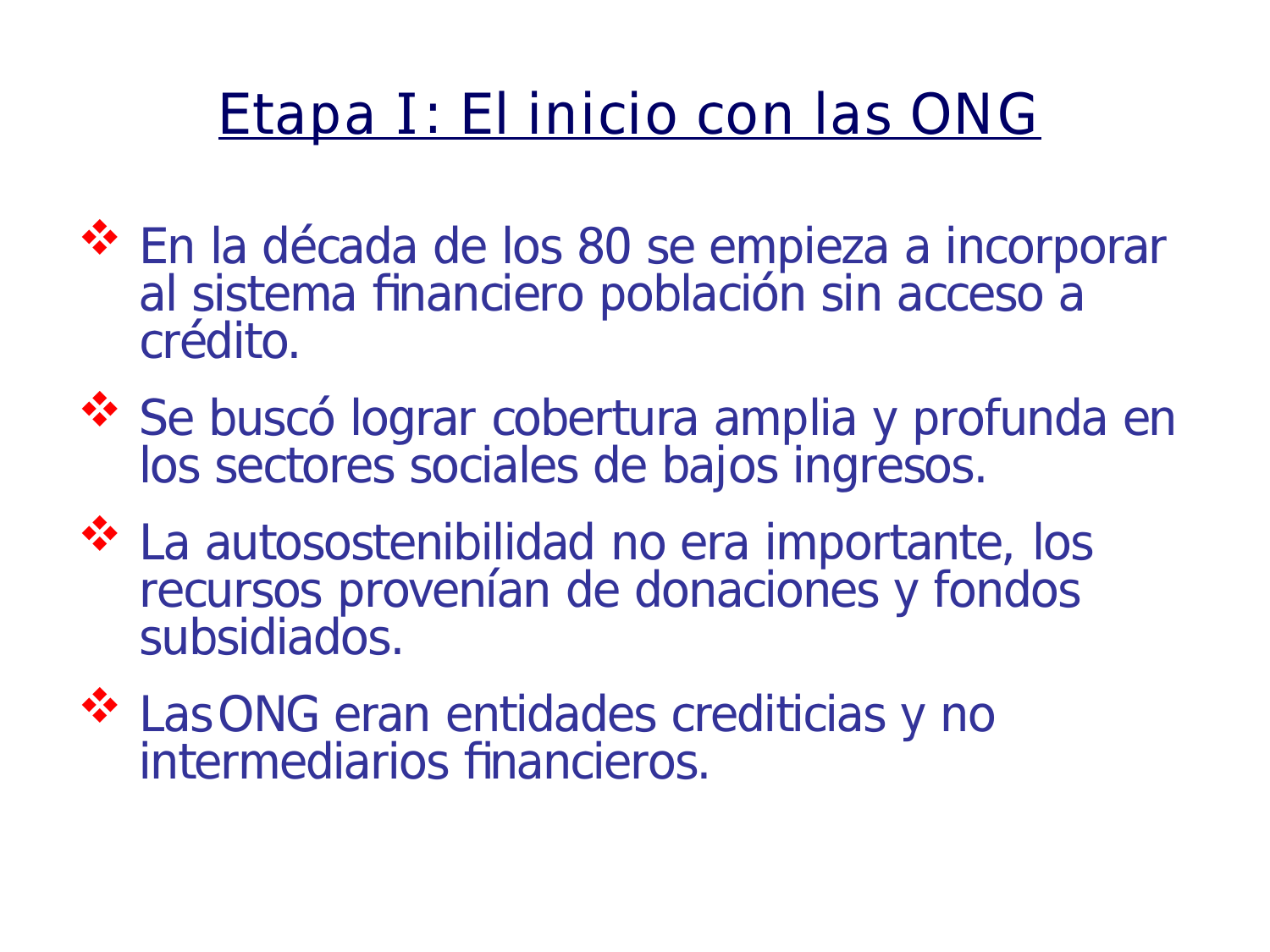

# Etapa I: El inicio con las ONG

En la década de los 80 se empieza a incorporar al sistema financiero población sin acceso a crédito.
Se buscó lograr cobertura amplia y profunda en los sectores sociales de bajos ingresos.
La autosostenibilidad no era importante, los recursos provenían de donaciones y fondos subsidiados.
Las ONG eran entidades crediticias y no intermediarios financieros.